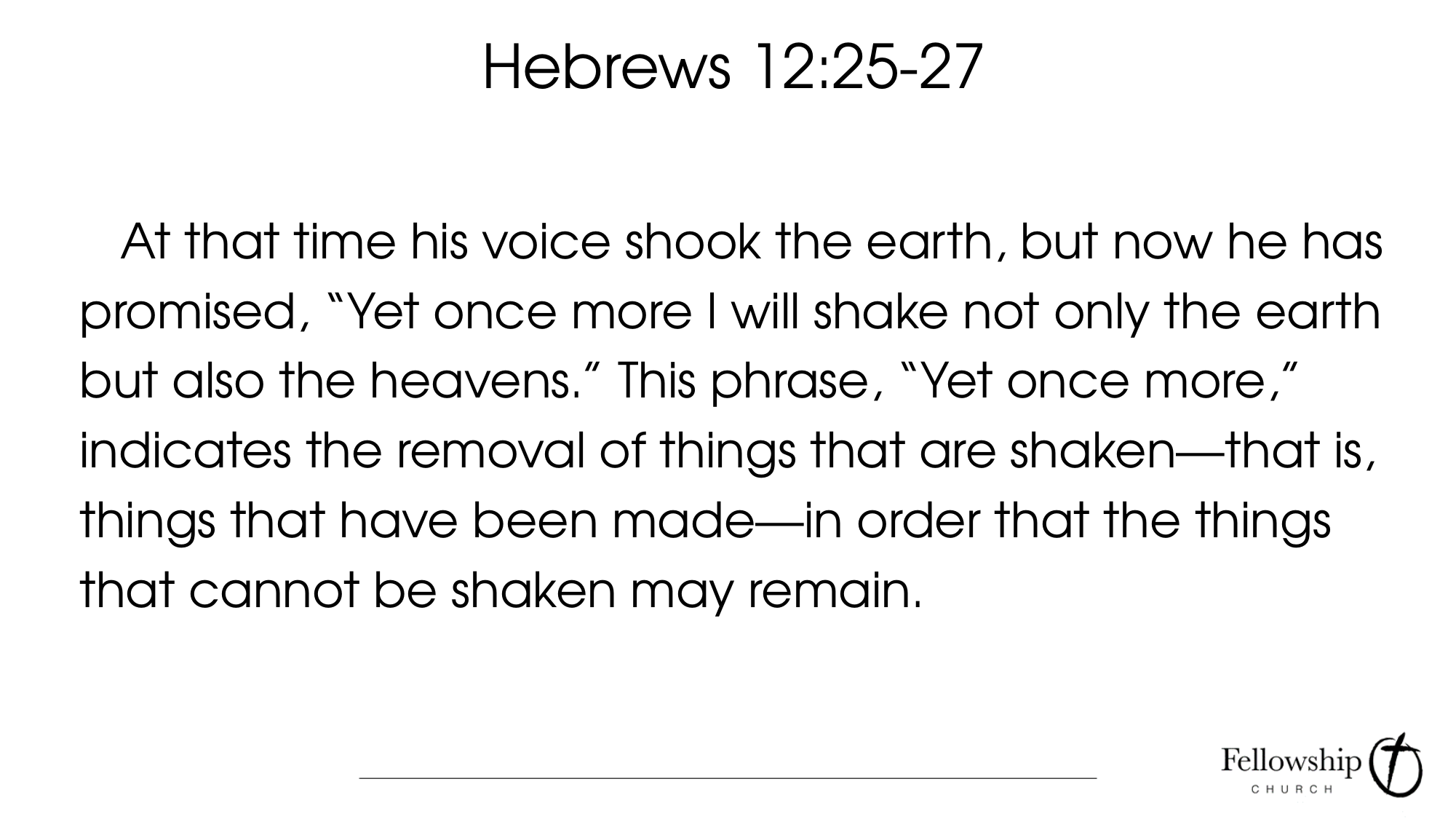

# Hebrews 12:25-27
   At that time his voice shook the earth, but now he has promised, “Yet once more I will shake not only the earth but also the heavens.” This phrase, “Yet once more,” indicates the removal of things that are shaken—that is, things that have been made—in order that the things that cannot be shaken may remain.